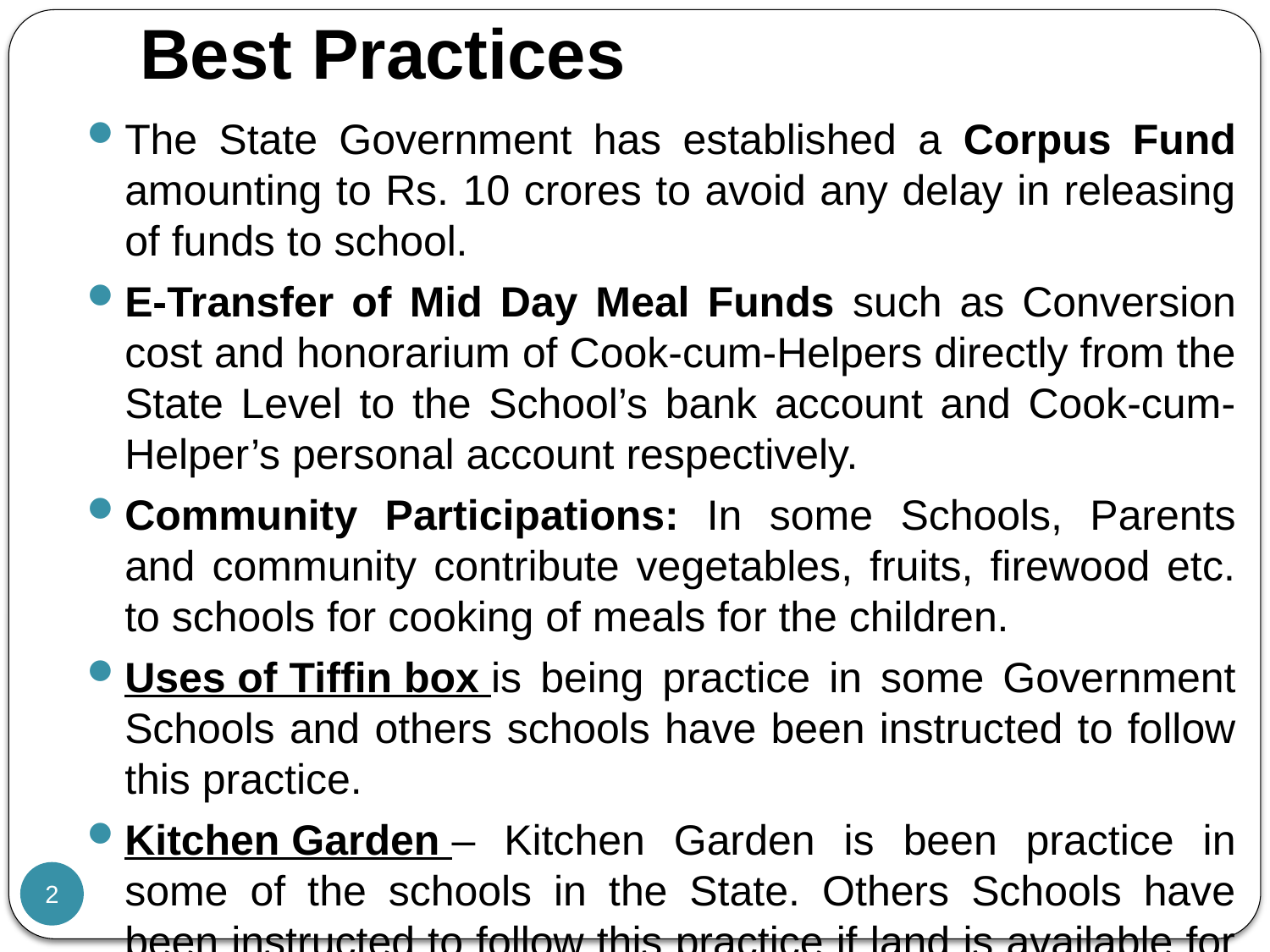

# Best Practices
The State Government has established a Corpus Fund amounting to Rs. 10 crores to avoid any delay in releasing of funds to school.
E-Transfer of Mid Day Meal Funds such as Conversion cost and honorarium of Cook-cum-Helpers directly from the State Level to the School’s bank account and Cook-cum-Helper’s personal account respectively.
Community Participations: In some Schools, Parents and community contribute vegetables, fruits, firewood etc. to schools for cooking of meals for the children.
Uses of Tiffin box is being practice in some Government Schools and others schools have been instructed to follow this practice.
Kitchen Garden – Kitchen Garden is been practice in some of the schools in the State. Others Schools have been instructed to follow this practice if land is available for kitchen garden.
2